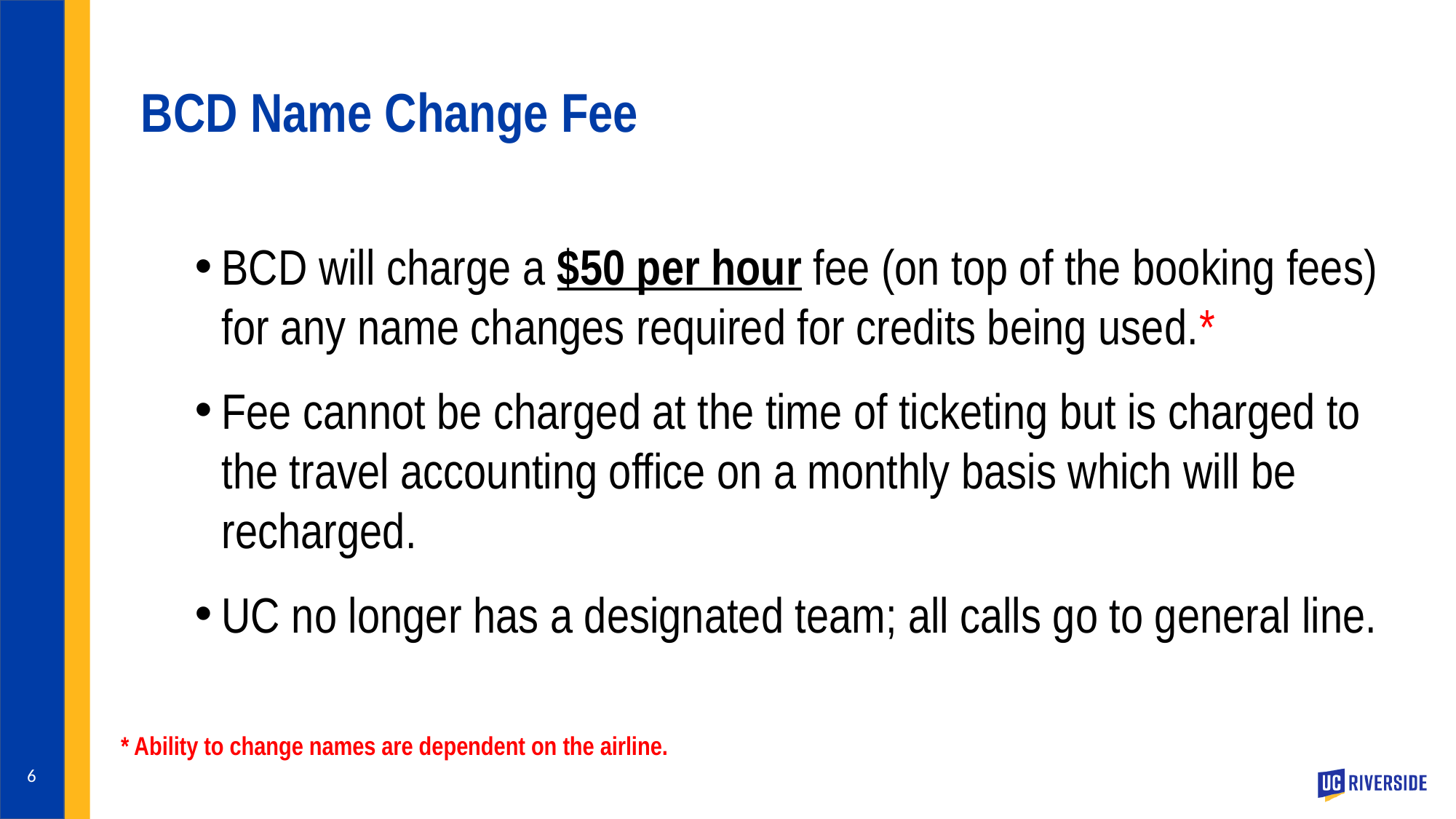

# BCD Name Change Fee

BCD will charge a $50 per hour fee (on top of the booking fees) for any name changes required for credits being used.*
Fee cannot be charged at the time of ticketing but is charged to the travel accounting office on a monthly basis which will be recharged.
UC no longer has a designated team; all calls go to general line.

* Ability to change names are dependent on the airline.
6